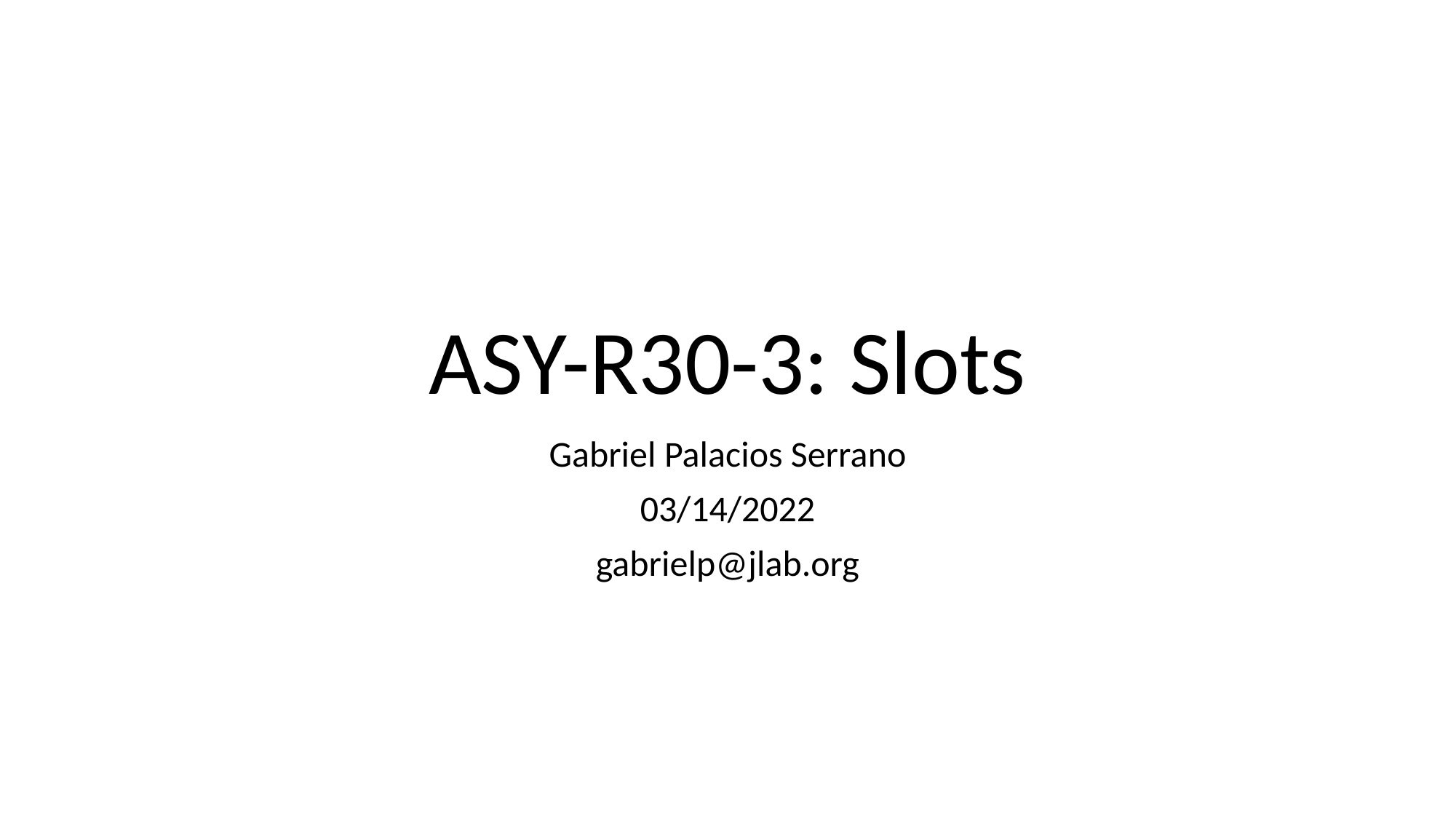

# ASY-R30-3: Slots
Gabriel Palacios Serrano
03/14/2022
gabrielp@jlab.org